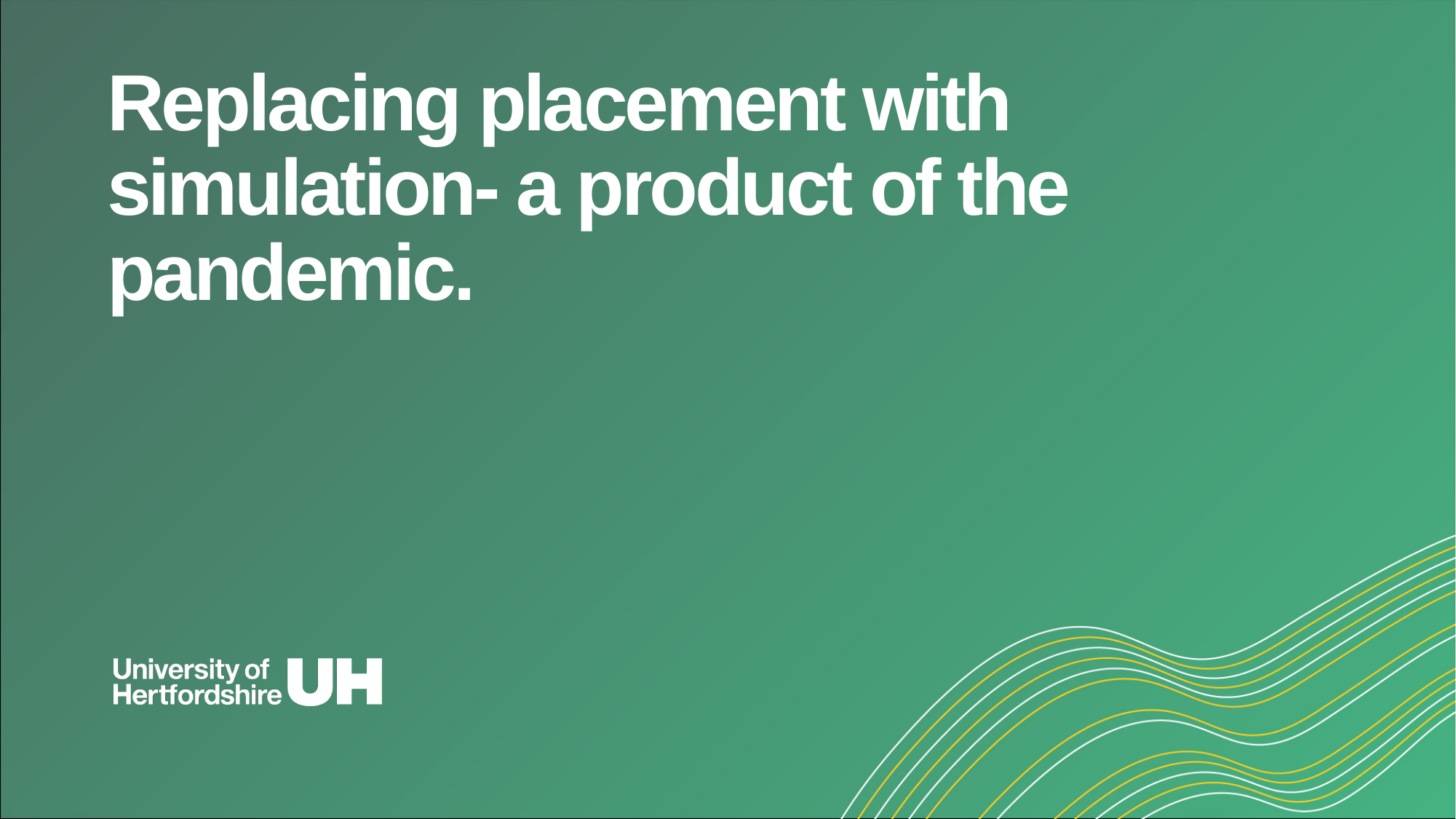

# Replacing placement with simulation- a product of the pandemic.